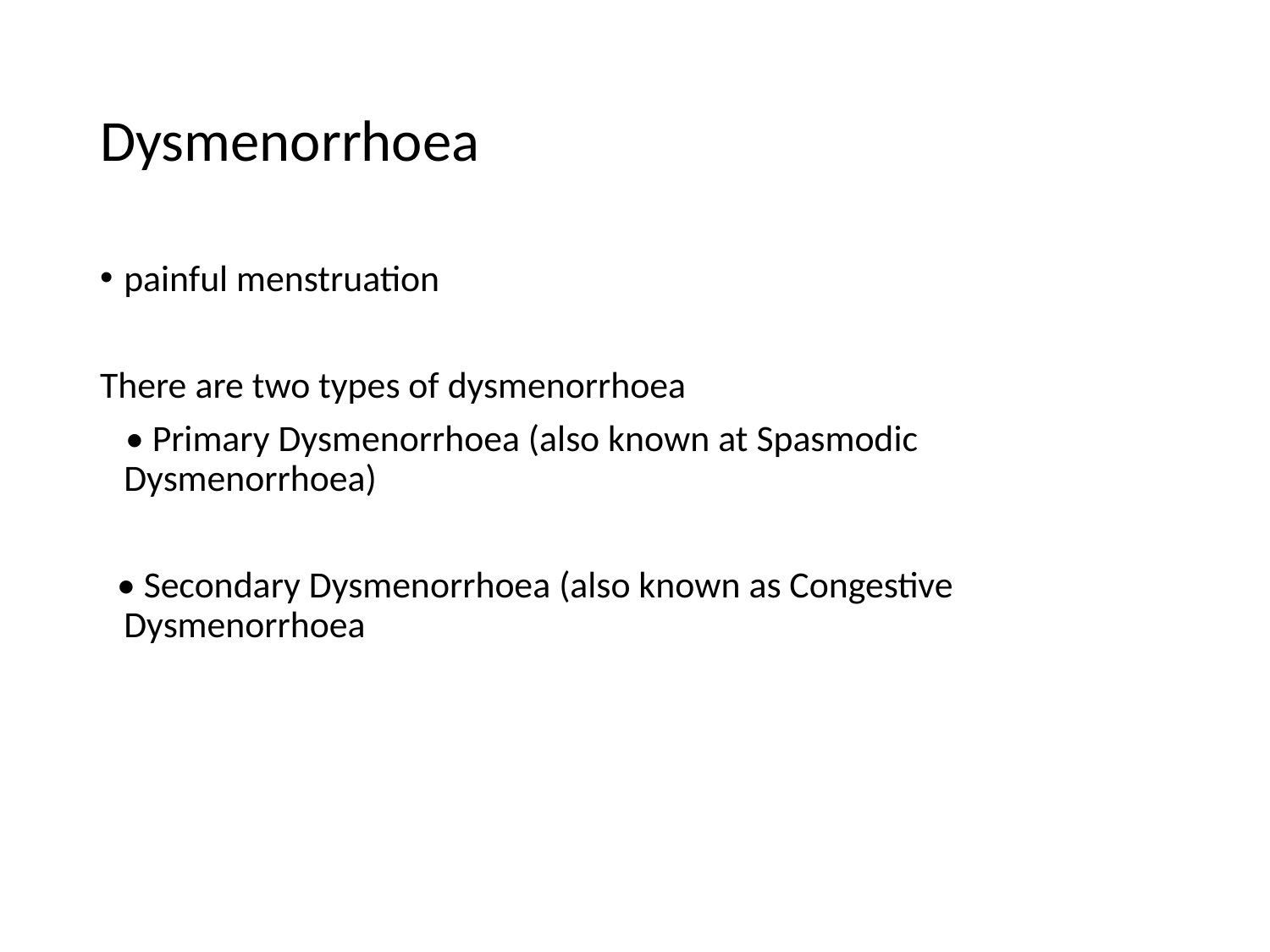

# Dysmenorrhoea
painful menstruation

There are two types of dysmenorrhoea
   • Primary Dysmenorrhoea (also known at Spasmodic Dysmenorrhoea)

  • Secondary Dysmenorrhoea (also known as Congestive Dysmenorrhoea